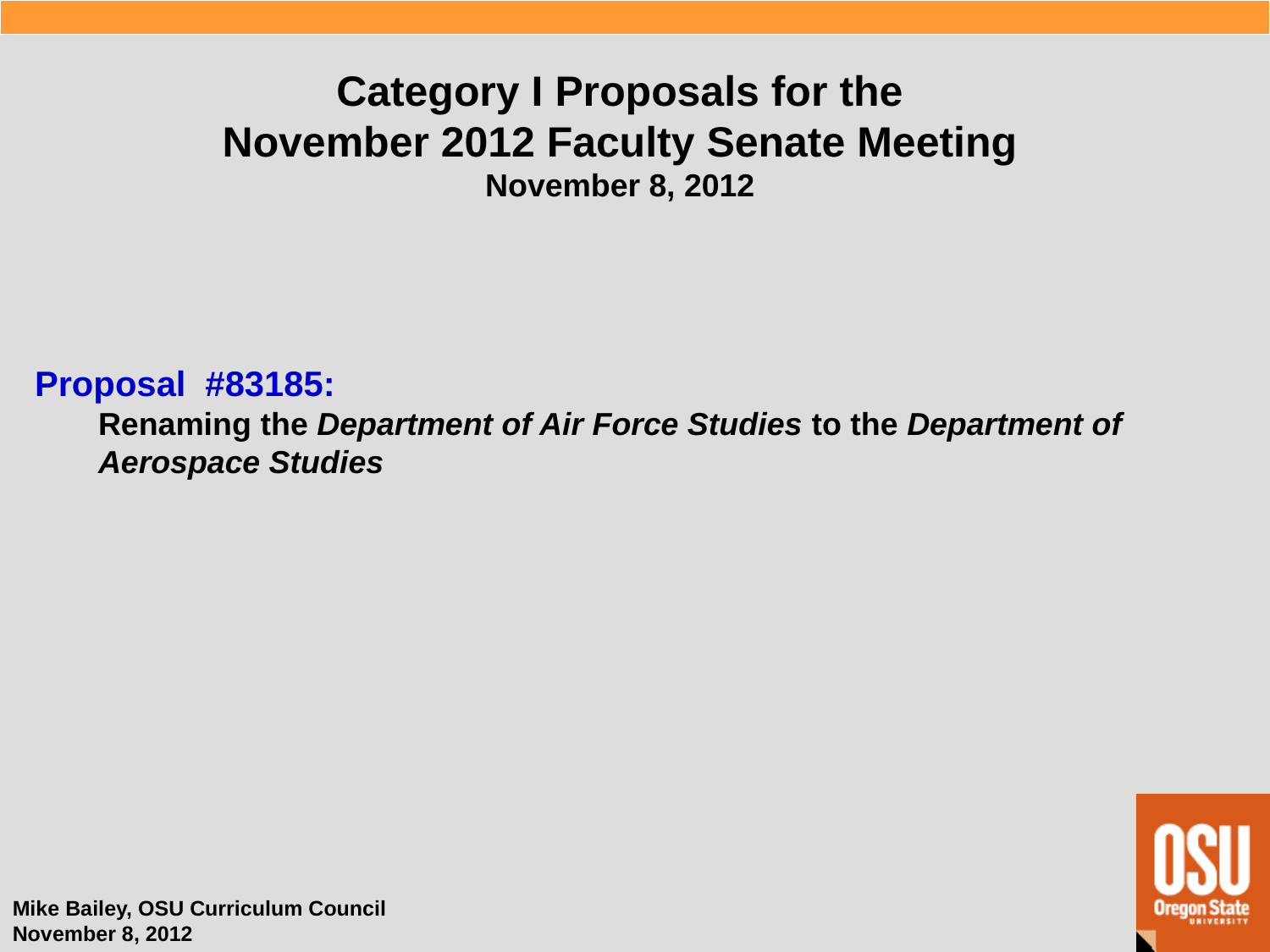

Category I Proposals for the
November 2012 Faculty Senate Meeting
November 8, 2012
Proposal  #83185:
Renaming the Department of Air Force Studies to the Department of Aerospace Studies